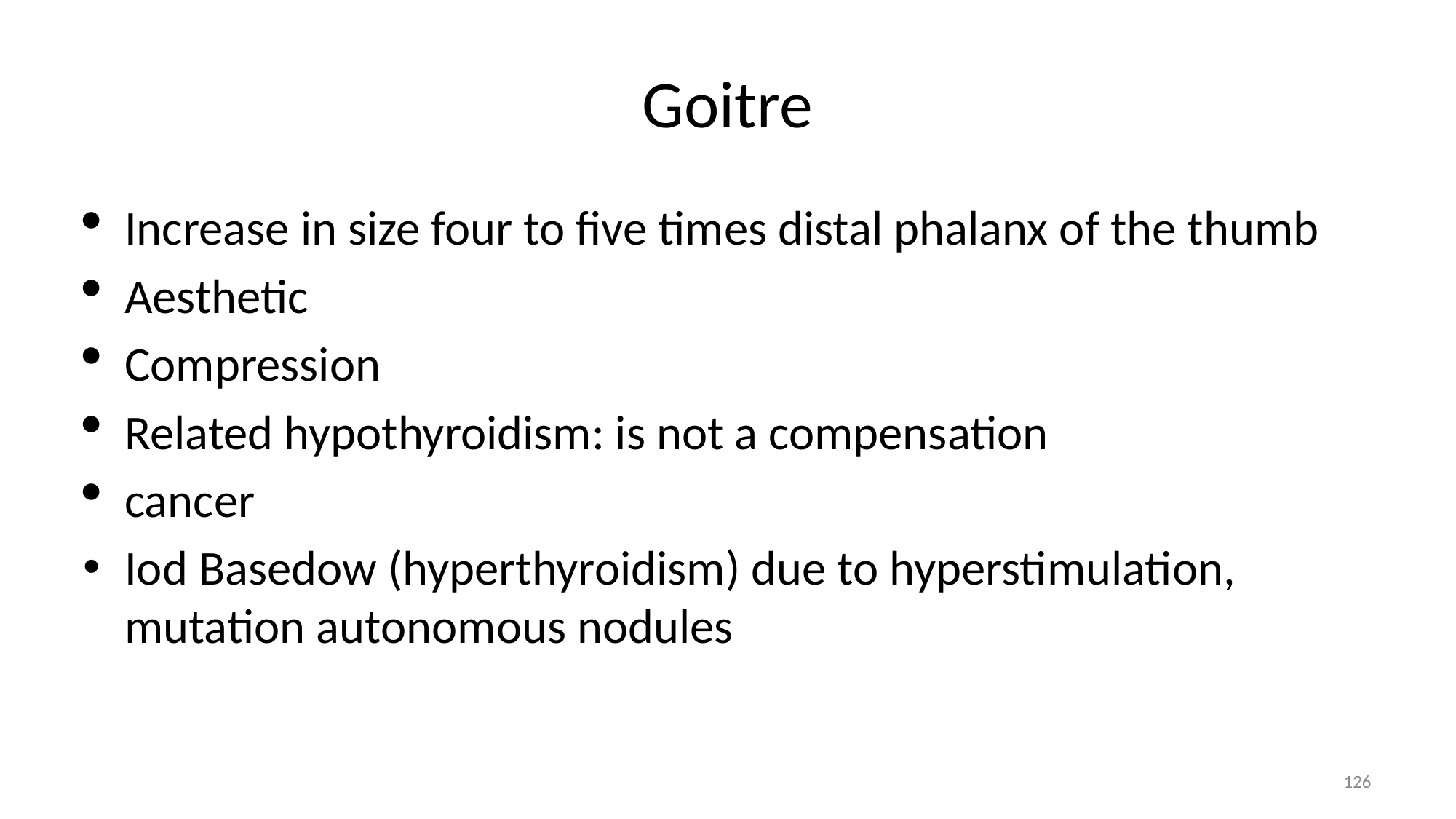

# Goitre
Increase in size four to five times distal phalanx of the thumb
Aesthetic
Compression
Related hypothyroidism: is not a compensation
cancer
Iod Basedow (hyperthyroidism) due to hyperstimulation, mutation autonomous nodules
126